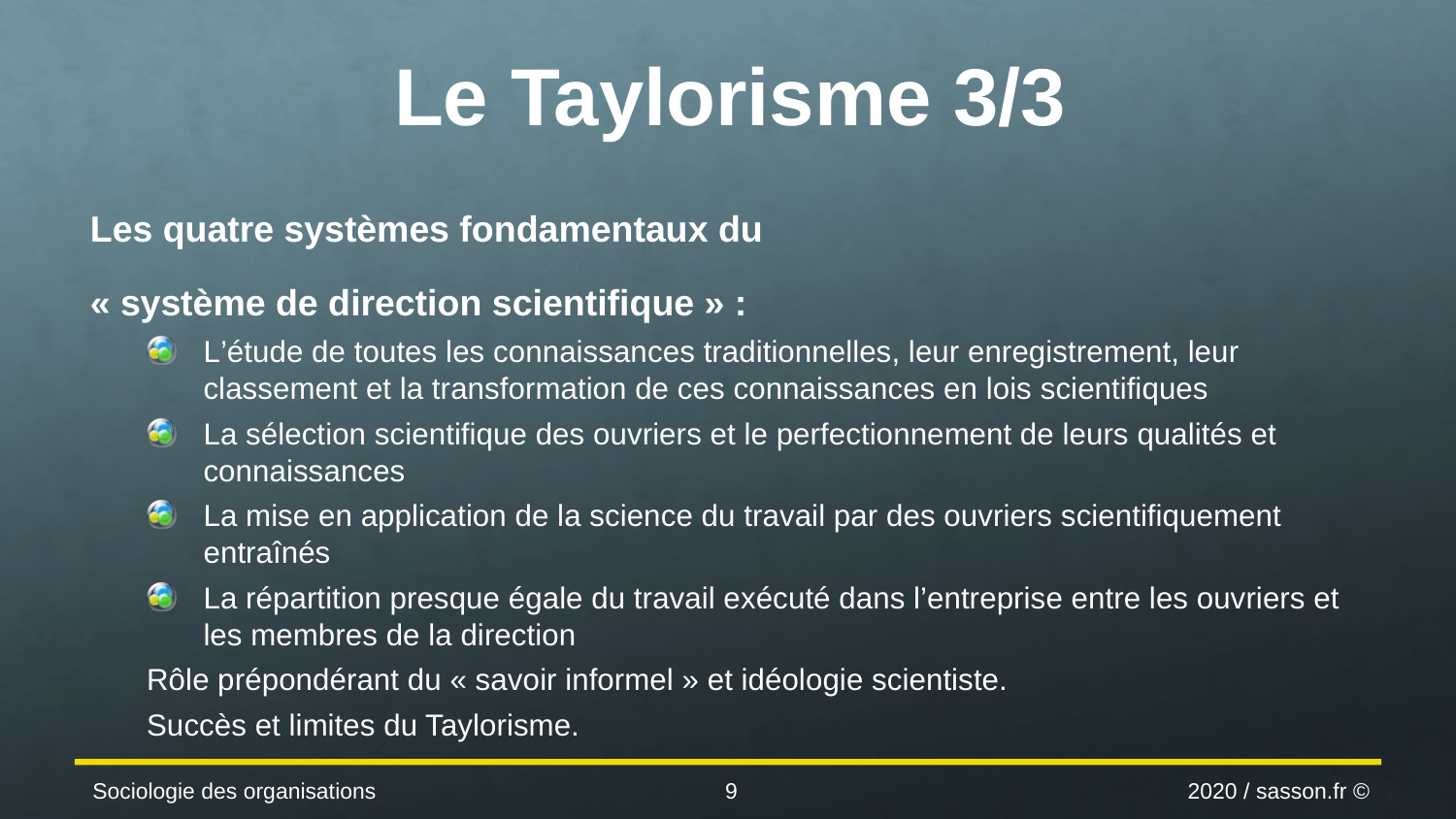

# Le Taylorisme 3/3
Les quatre systèmes fondamentaux du
« système de direction scientifique » :
L’étude de toutes les connaissances traditionnelles, leur enregistrement, leur classement et la transformation de ces connaissances en lois scientifiques
La sélection scientifique des ouvriers et le perfectionnement de leurs qualités et connaissances
La mise en application de la science du travail par des ouvriers scientifiquement entraînés
La répartition presque égale du travail exécuté dans l’entreprise entre les ouvriers et les membres de la direction
Rôle prépondérant du « savoir informel » et idéologie scientiste.
Succès et limites du Taylorisme.